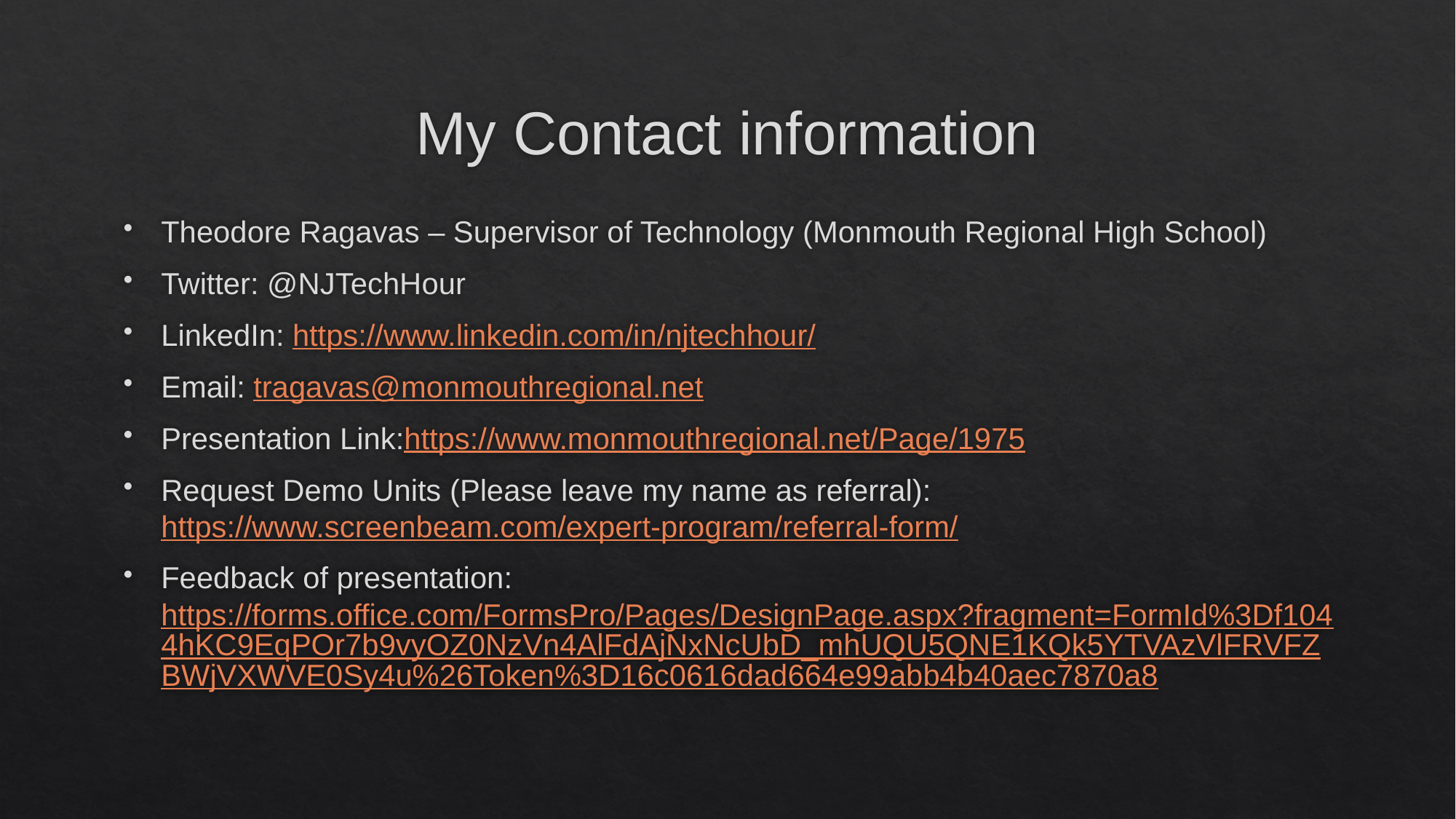

# My Contact information
Theodore Ragavas – Supervisor of Technology (Monmouth Regional High School)
Twitter: @NJTechHour
LinkedIn: https://www.linkedin.com/in/njtechhour/
Email: tragavas@monmouthregional.net
Presentation Link:https://www.monmouthregional.net/Page/1975
Request Demo Units (Please leave my name as referral): https://www.screenbeam.com/expert-program/referral-form/
Feedback of presentation: https://forms.office.com/FormsPro/Pages/DesignPage.aspx?fragment=FormId%3Df1044hKC9EqPOr7b9vyOZ0NzVn4AlFdAjNxNcUbD_mhUQU5QNE1KQk5YTVAzVlFRVFZBWjVXWVE0Sy4u%26Token%3D16c0616dad664e99abb4b40aec7870a8